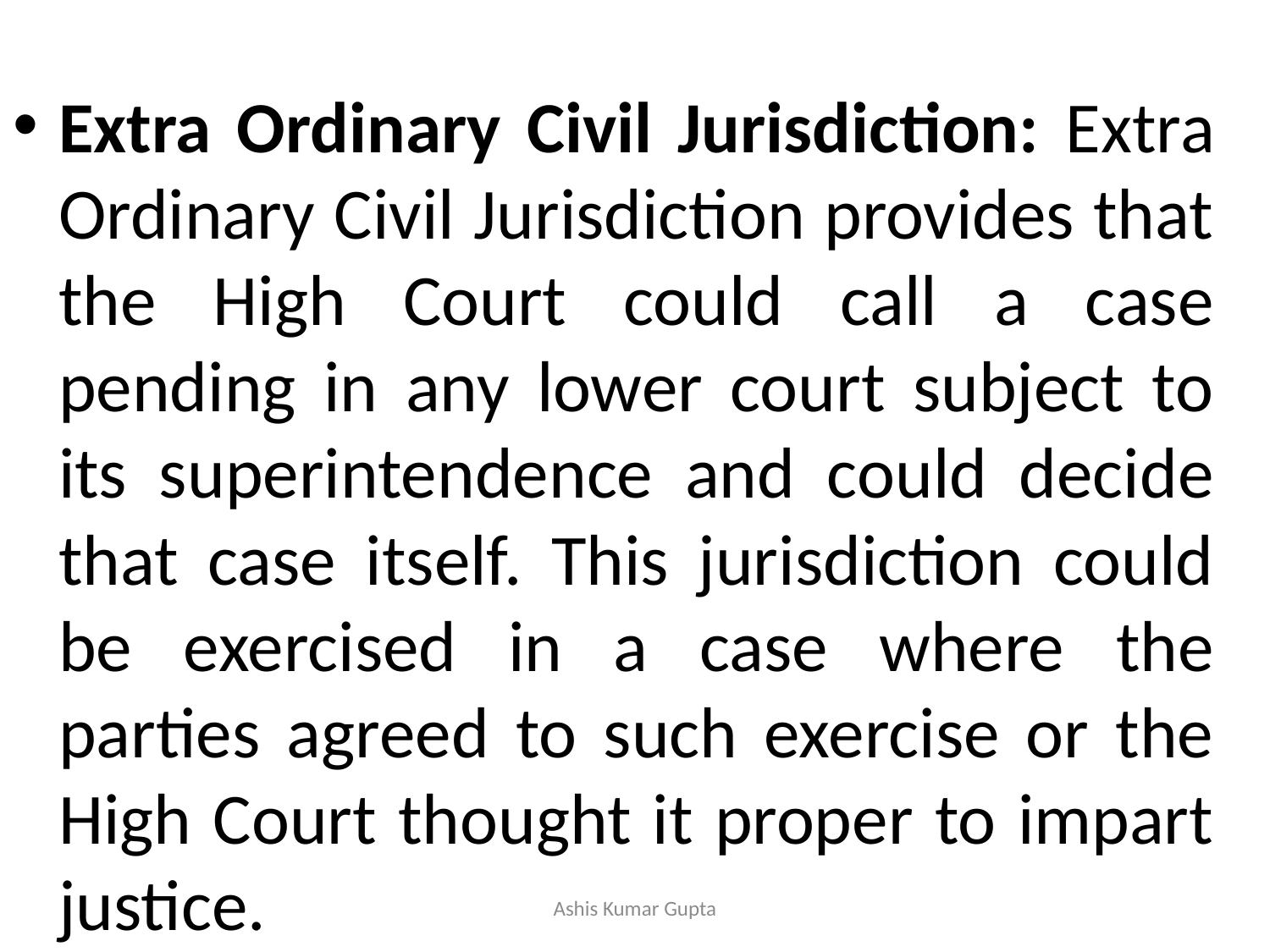

#
Extra Ordinary Civil Jurisdiction: Extra Ordinary Civil Jurisdiction provides that the High Court could call a case pending in any lower court subject to its superintendence and could decide that case itself. This jurisdiction could be exercised in a case where the parties agreed to such exercise or the High Court thought it proper to impart justice.

Ashis Kumar Gupta